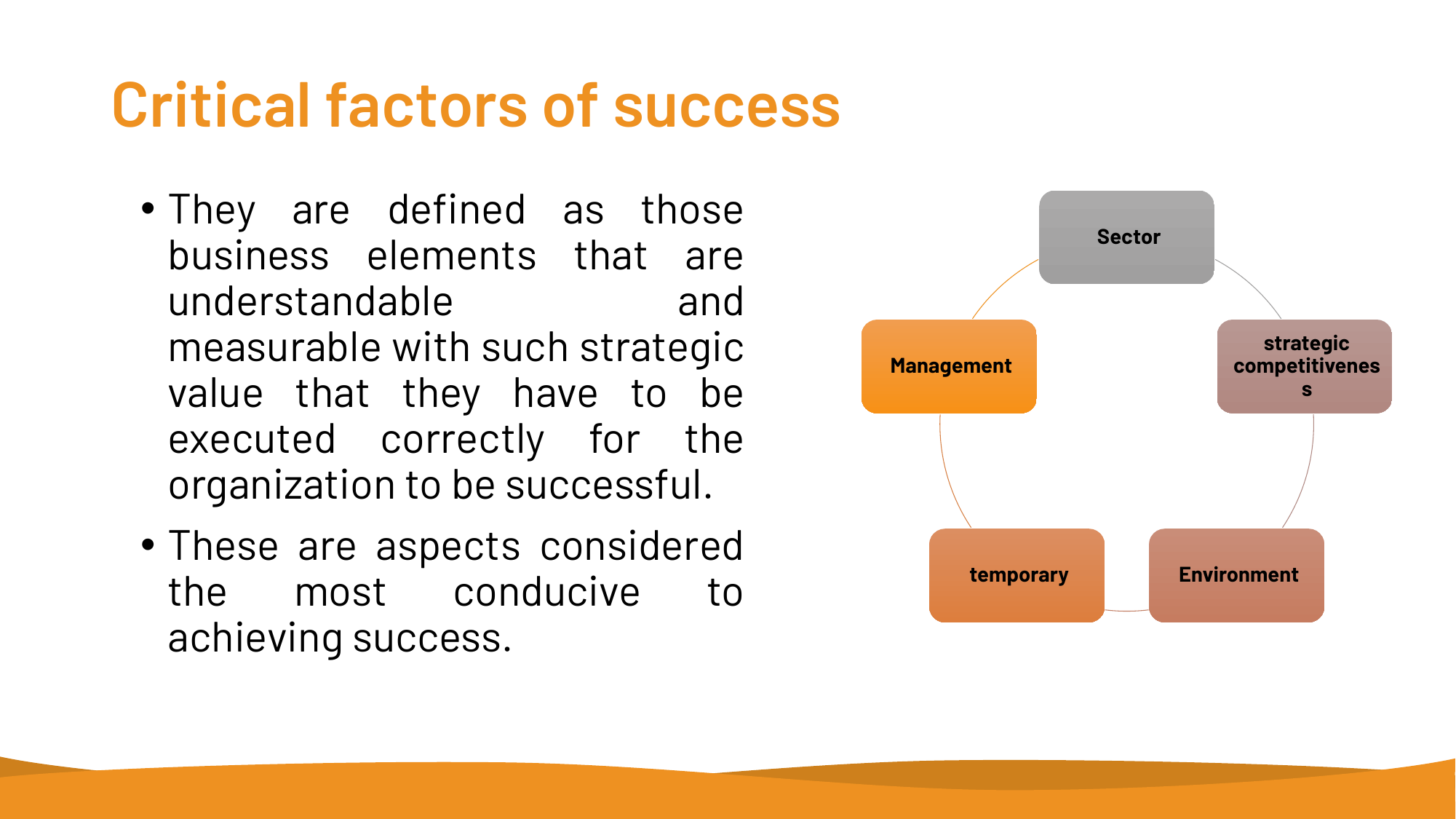

# Critical factors of success
They are defined as those business elements that are understandable and measurable with such strategic value that they have to be executed correctly for the organization to be successful.
These are aspects considered the most conducive to achieving success.
Sector
strategic competitiveness
Environment
temporary
Management